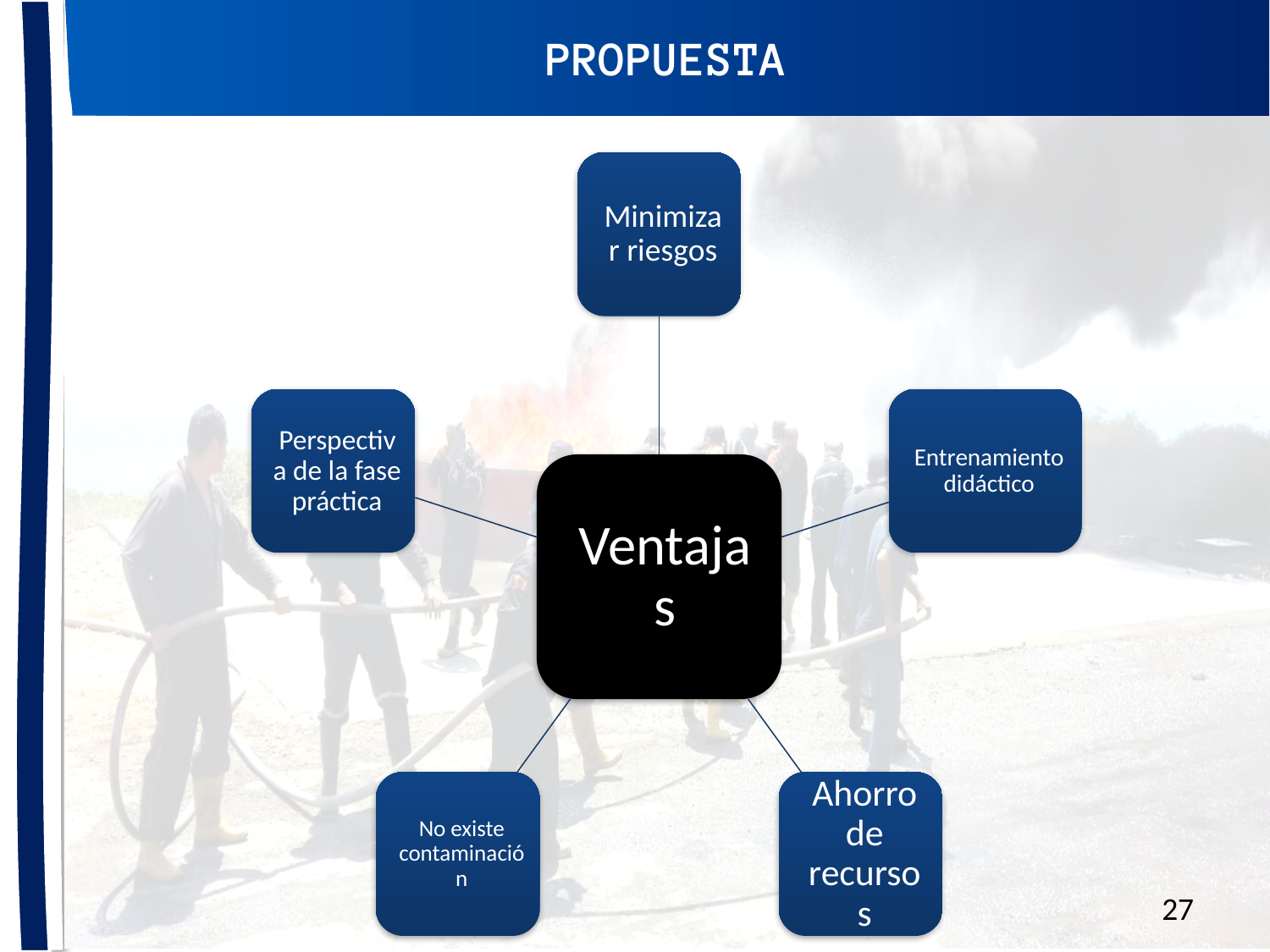

PROPUESTA
Ventajas
Minimizar riesgos
Entrenamiento didáctico
Ahorro de recursos
No existe contaminación
Perspectiva de la fase práctica
27